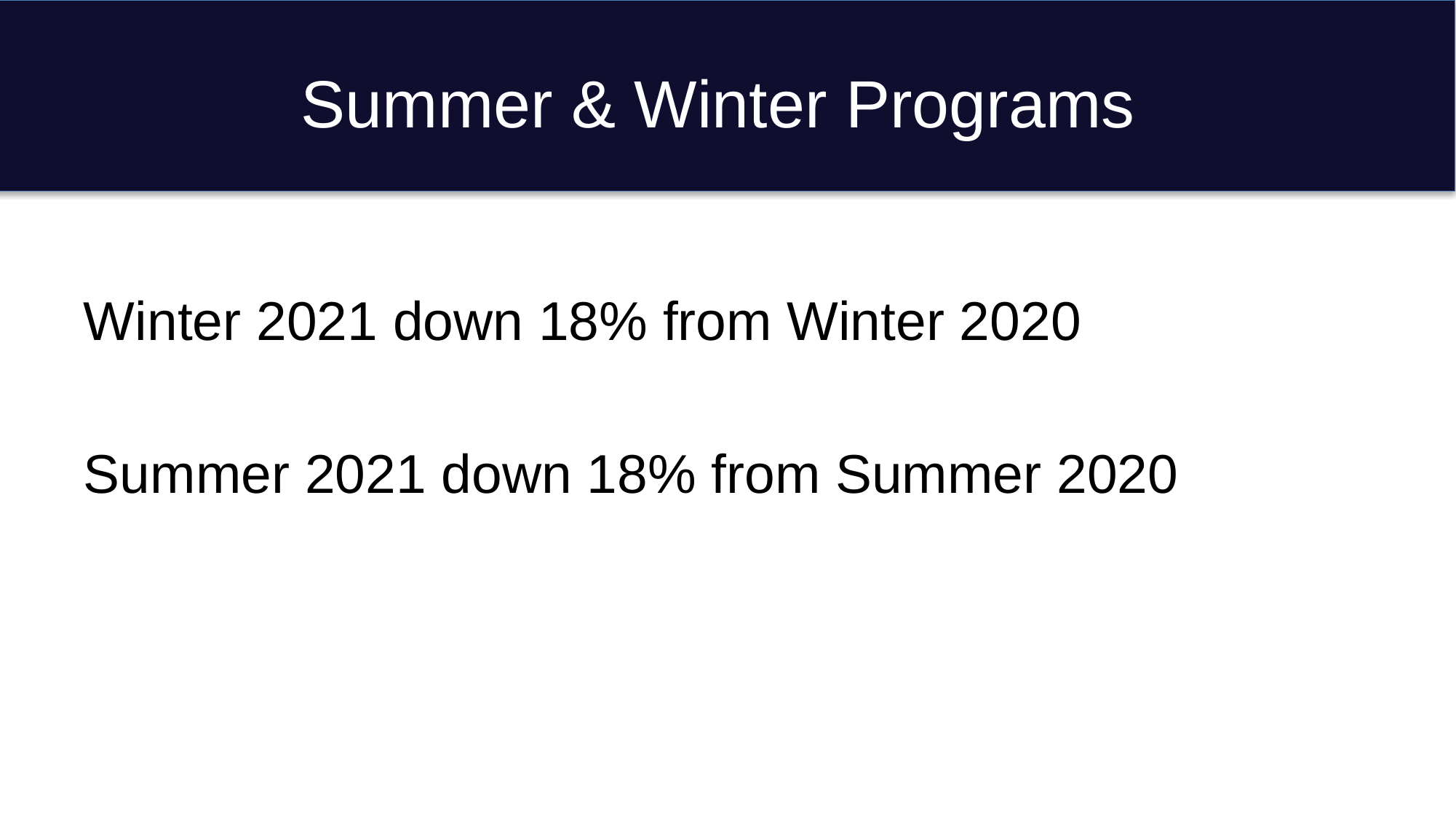

# Summer & Winter Programs

Winter 2021 down 18% from Winter 2020

Summer 2021 down 18% from Summer 2020